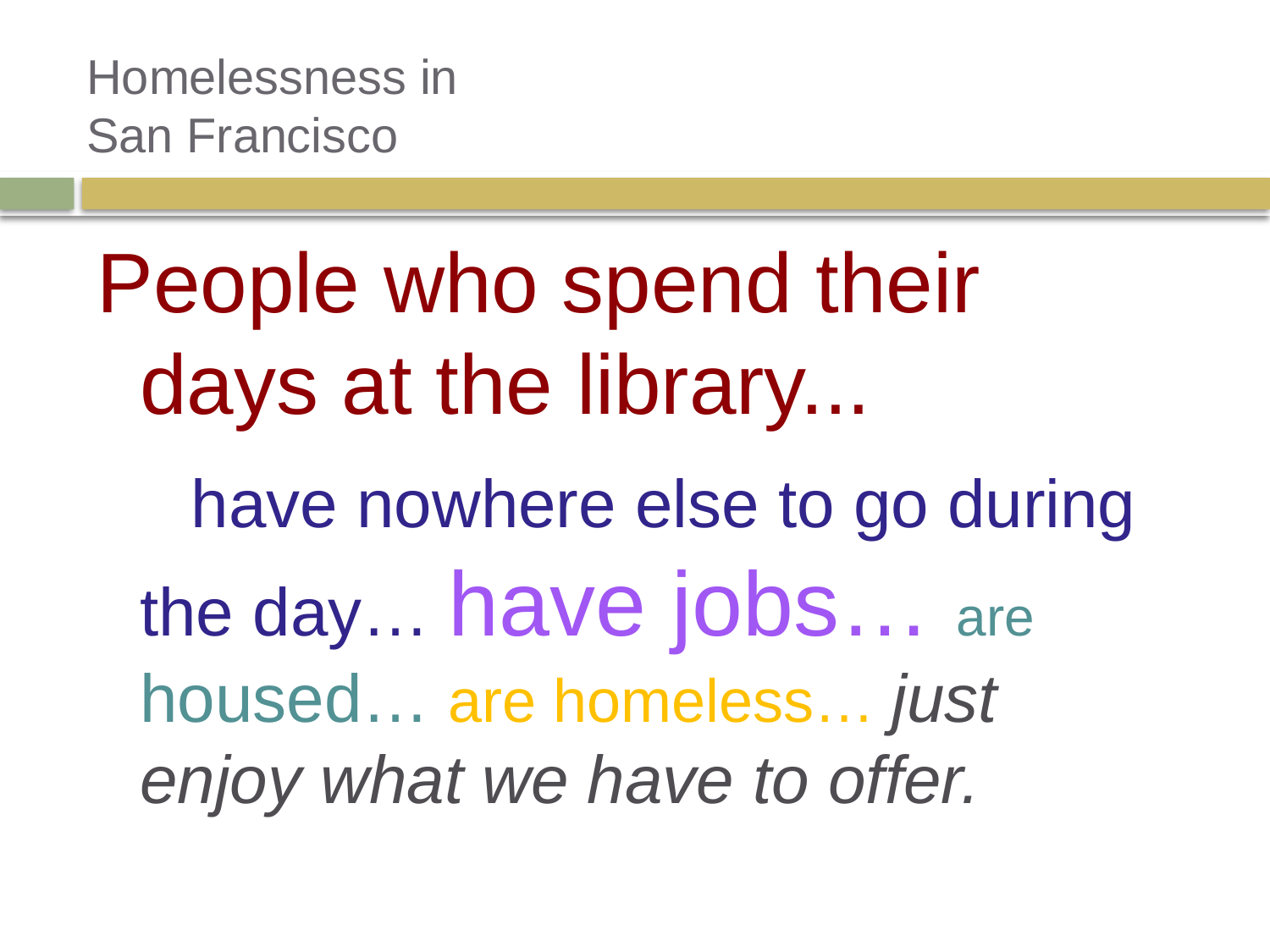

# Homelessness in San Francisco
People who spend their days at the library...
    have nowhere else to go during the day… have jobs… are housed… are homeless… just enjoy what we have to offer.